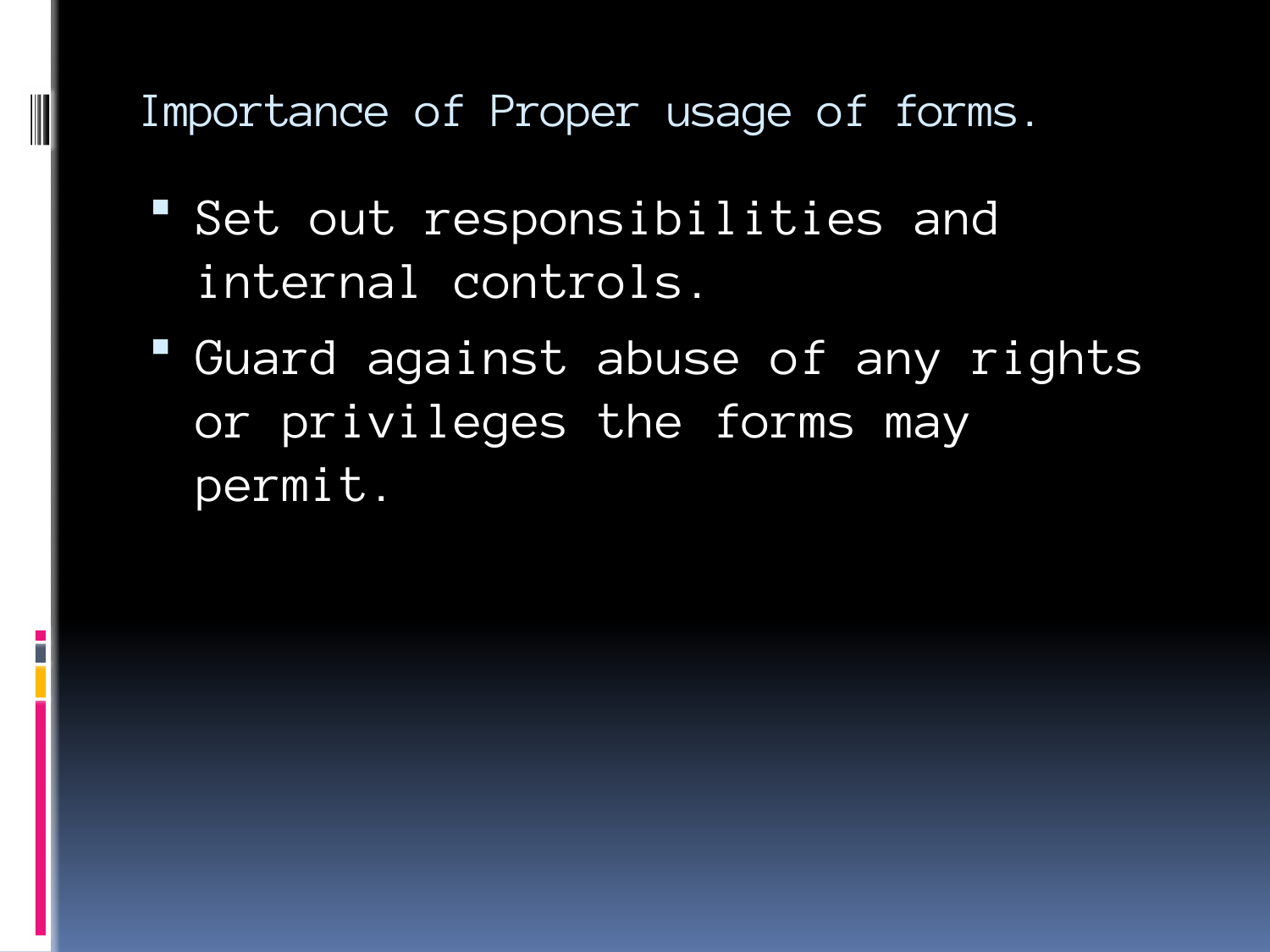

# Importance of Proper usage of forms.
Set out responsibilities and internal controls.
Guard against abuse of any rights or privileges the forms may permit.